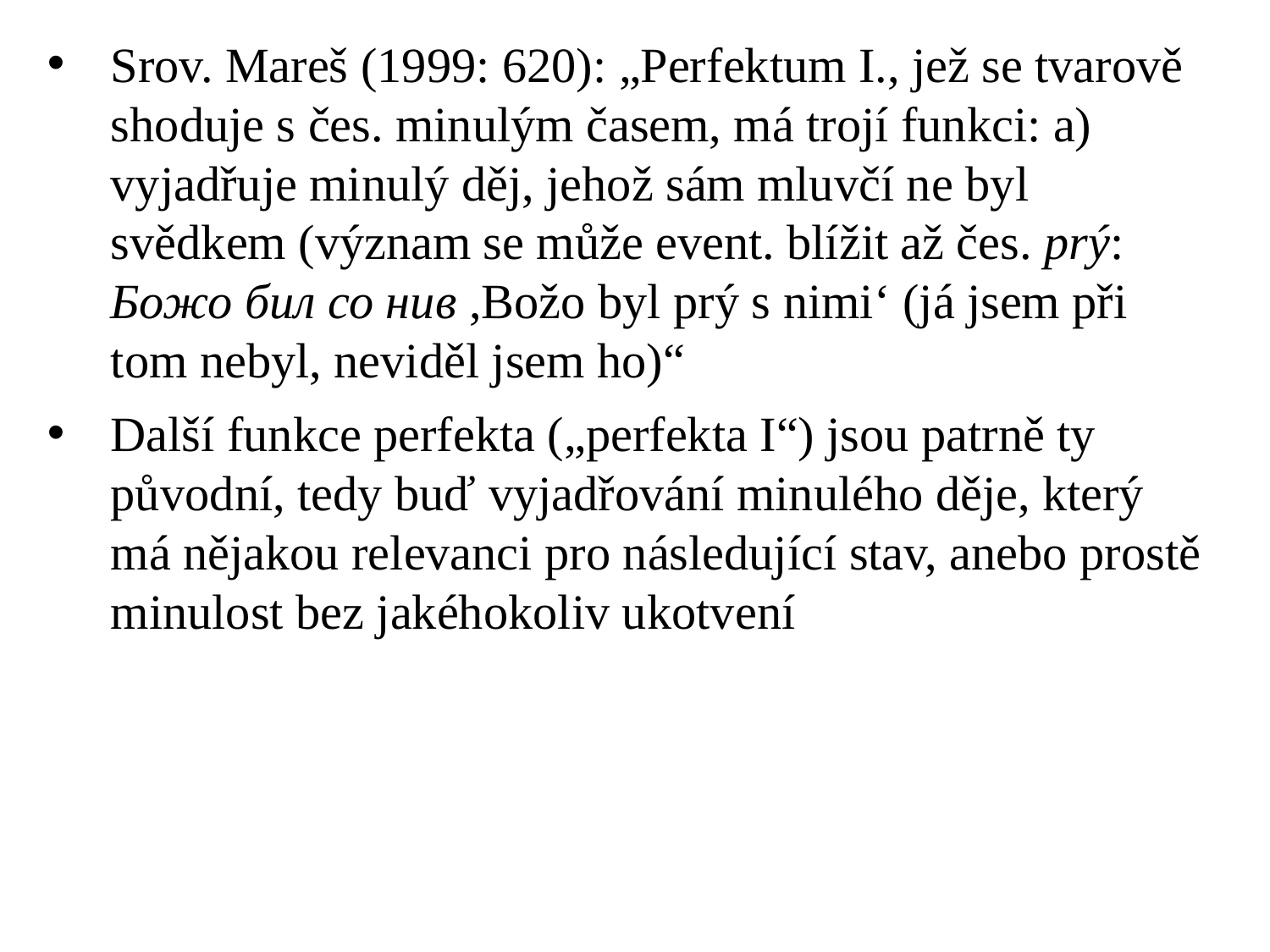

# Srov. Mareš (1999: 620): „Perfektum I., jež se tvarově shoduje s čes. minulým časem, má trojí funkci: a) vyjadřuje minulý děj, jehož sám mluvčí ne byl svědkem (význam se může event. blížit až čes. prý: Божо бил со нив ,Božo byl prý s nimi‘ (já jsem při tom nebyl, neviděl jsem ho)“
Další funkce perfekta („perfekta I“) jsou patrně ty původní, tedy buď vyjadřování minulého děje, který má nějakou relevanci pro následující stav, anebo prostě minulost bez jakéhokoliv ukotvení